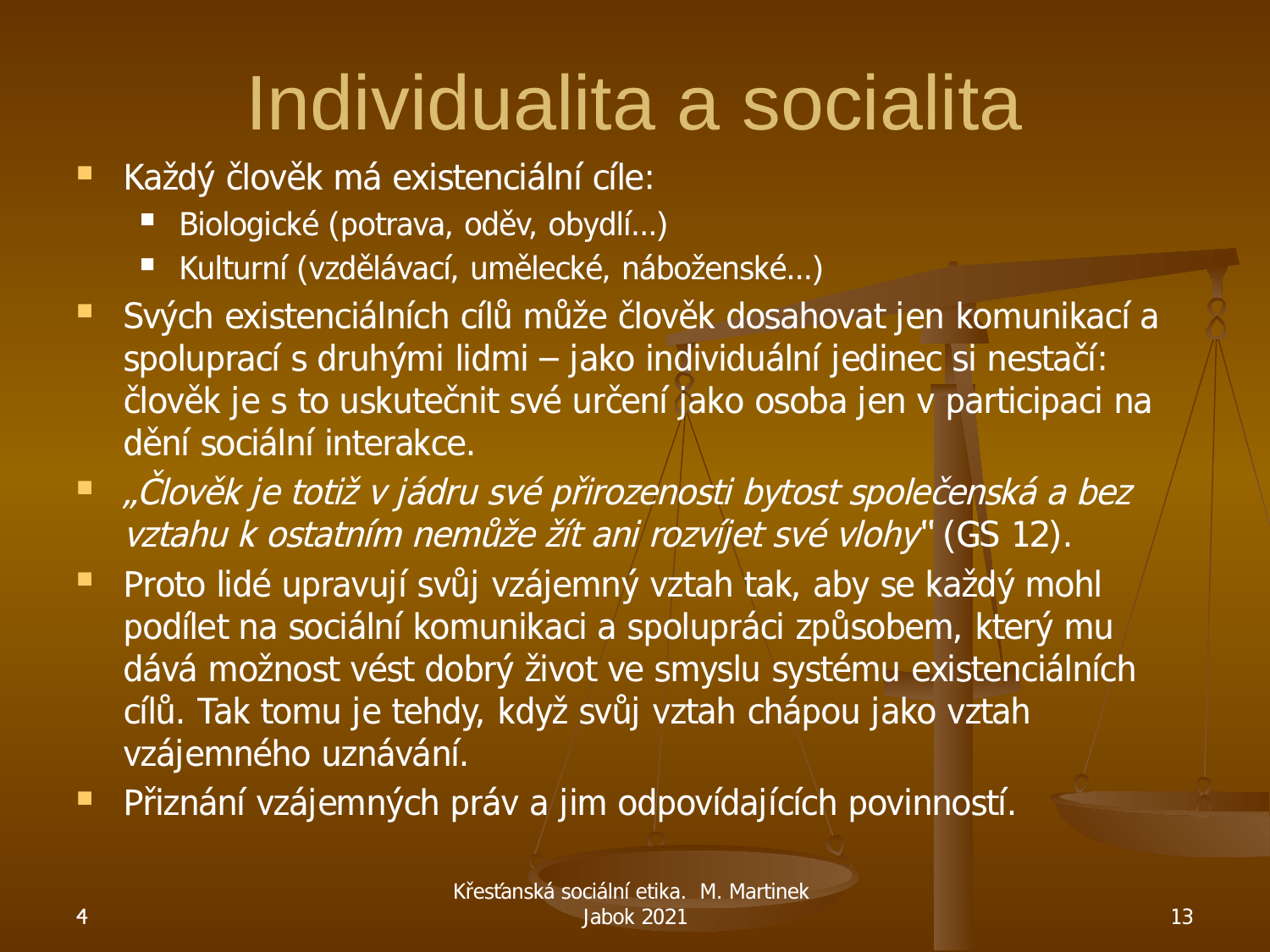

# Individualita a socialita
Každý člověk má existenciální cíle:
Biologické (potrava, oděv, obydlí…)
Kulturní (vzdělávací, umělecké, náboženské…)
Svých existenciálních cílů může člověk dosahovat jen komunikací a spoluprací s druhými lidmi – jako individuální jedinec si nestačí: člověk je s to uskutečnit své určení jako osoba jen v participaci na dění sociální interakce.
„Člověk je totiž v jádru své přirozenosti bytost společenská a bez vztahu k ostatním nemůže žít ani rozvíjet své vlohy“ (GS 12).
Proto lidé upravují svůj vzájemný vztah tak, aby se každý mohl podílet na sociální komunikaci a spolupráci způsobem, který mu dává možnost vést dobrý život ve smyslu systému existenciálních cílů. Tak tomu je tehdy, když svůj vztah chápou jako vztah vzájemného uznávání.
Přiznání vzájemných práv a jim odpovídajících povinností.
4
Křesťanská sociální etika.  M. Martinek  Jabok 2021
13